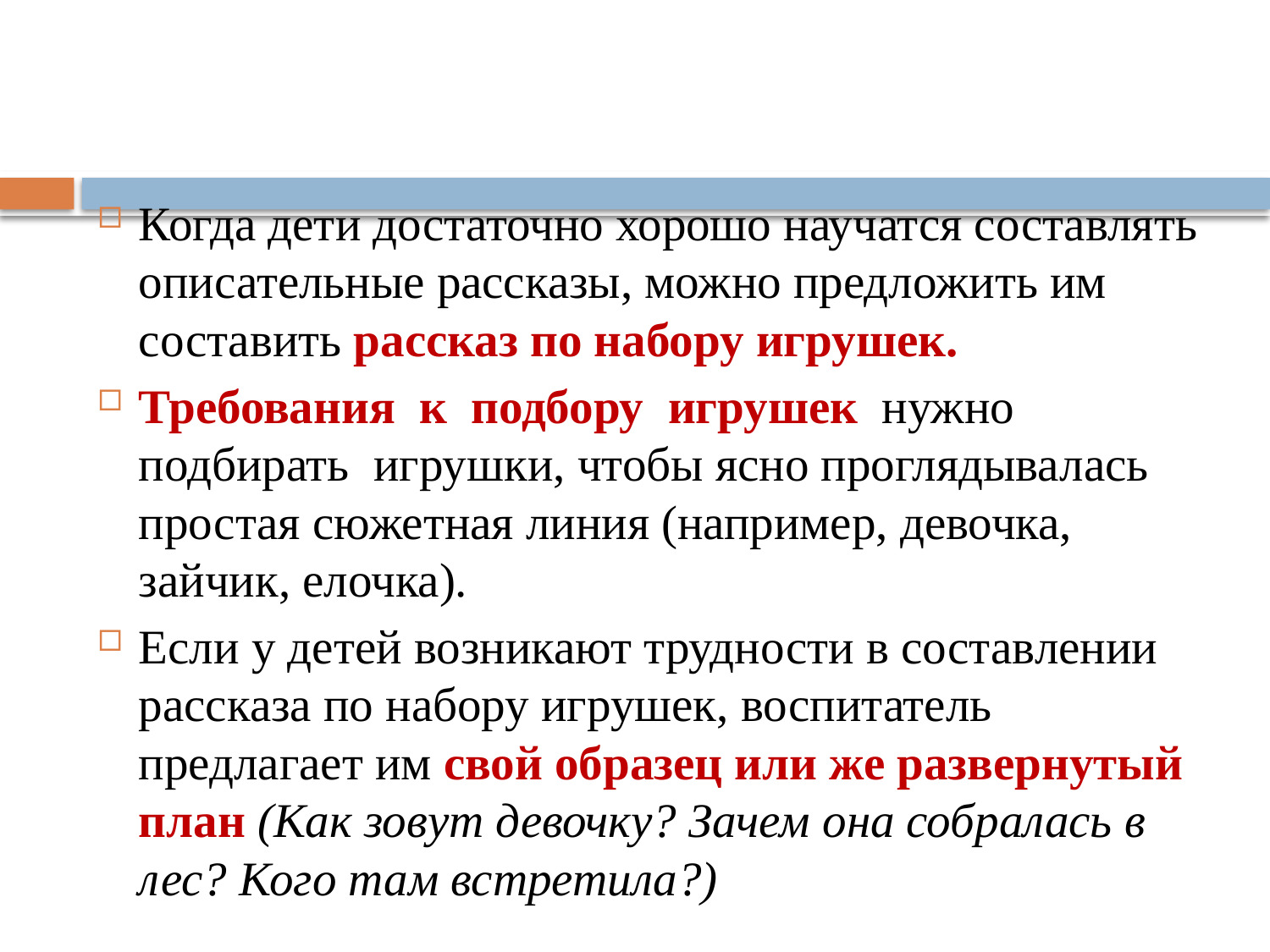

#
Когда дети достаточно хорошо научатся составлять описательные рассказы, можно предложить им составить рассказ по набору игрушек.
Требования  к  подбору  игрушек  нужно подбирать  игрушки, чтобы ясно проглядывалась простая сюжетная линия (например, девочка, зайчик, елочка).
Если у детей возникают трудности в составлении рассказа по набору игрушек, воспитатель предлагает им свой образец или же развернутый план (Как зовут девочку? Зачем она собралась в лес? Кого там встретила?)